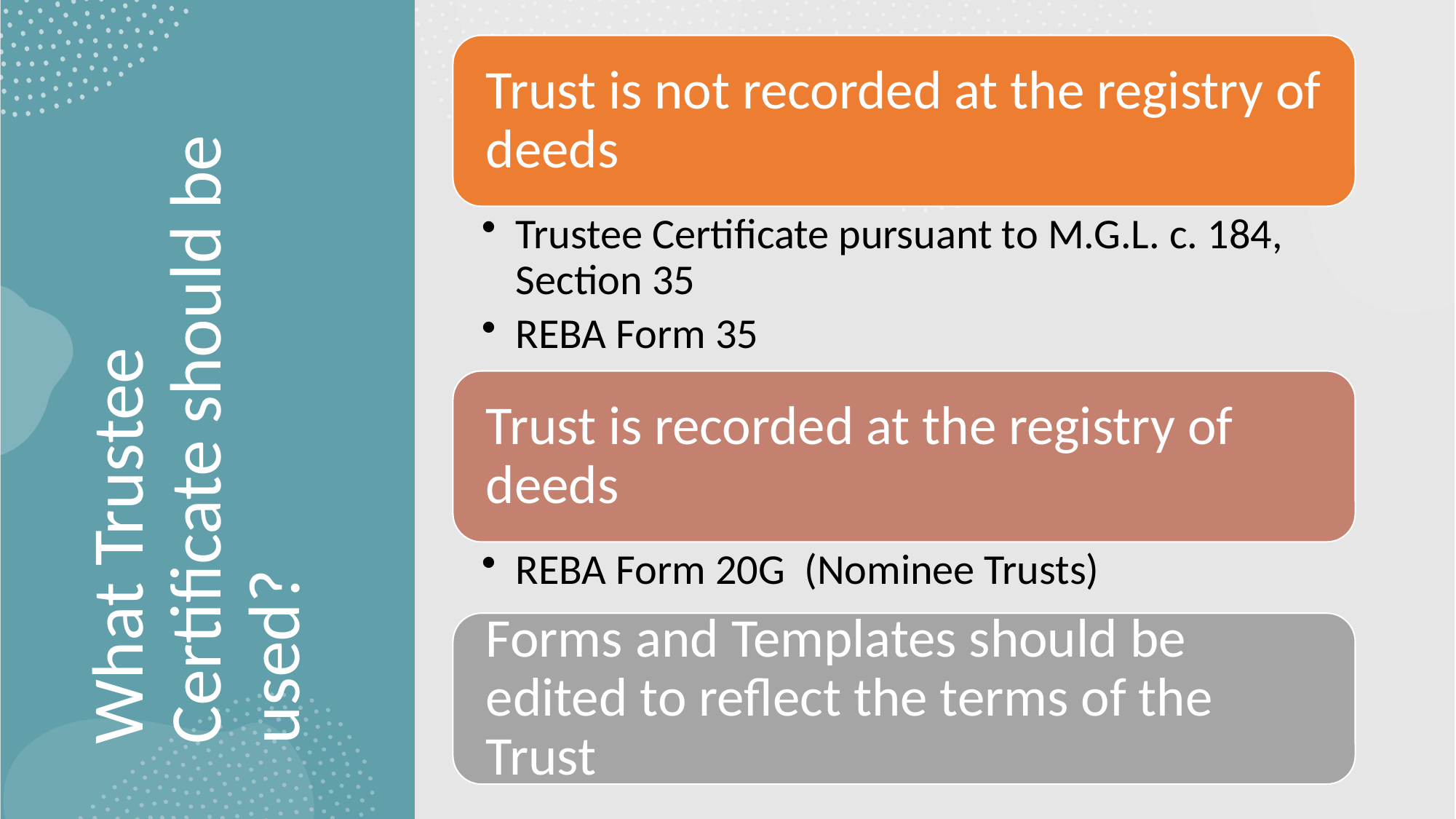

Trust is not recorded at the registry of deeds
Trustee Certificate pursuant to M.G.L. c. 184, Section 35
REBA Form 35
Trust is recorded at the registry of deeds
REBA Form 20G  (Nominee Trusts)
Forms and Templates should be edited to reflect the terms of the Trust
# What Trustee Certificate should be used?
3